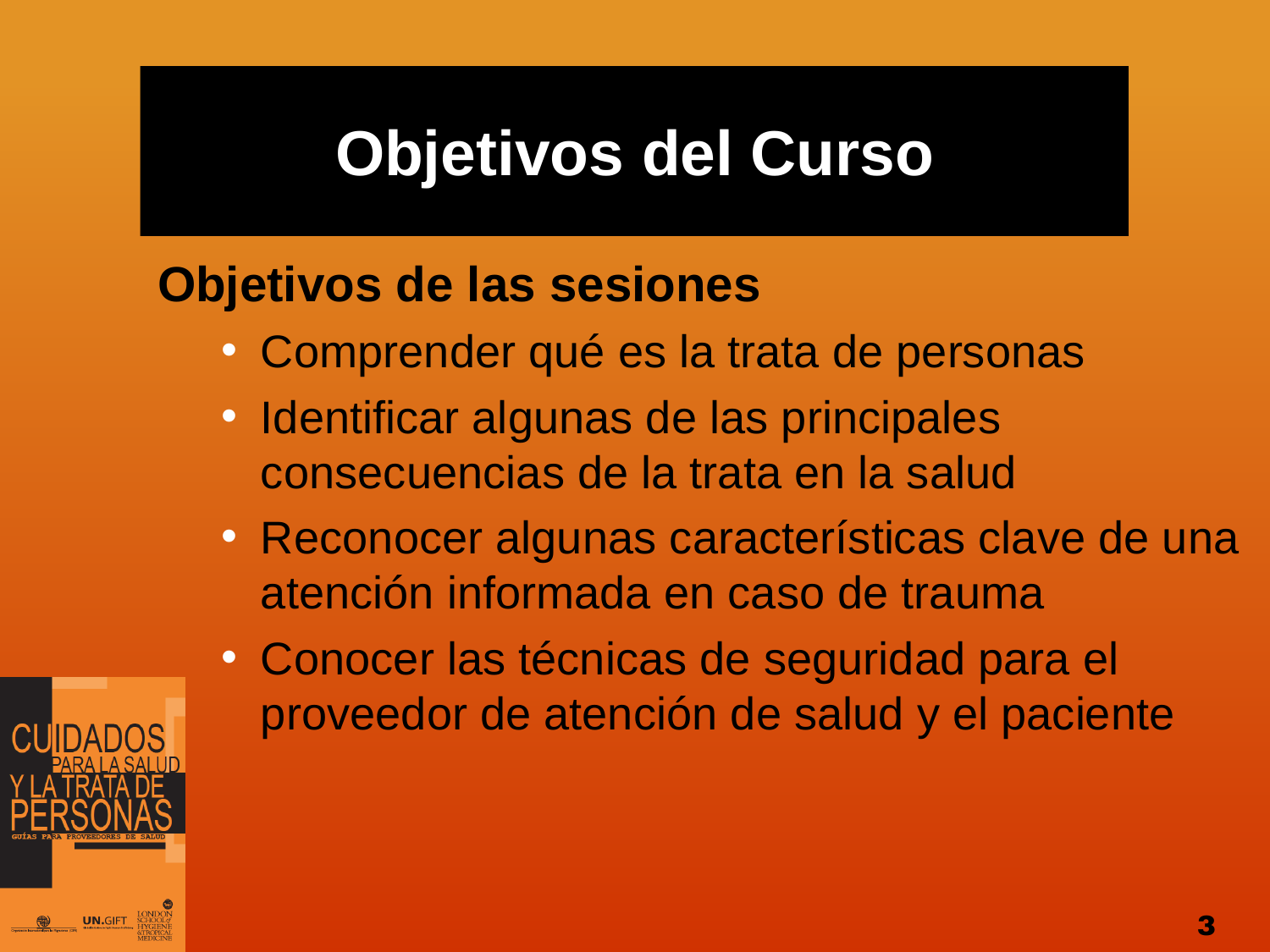

# Objetivos del Curso
Objetivos de las sesiones
Comprender qué es la trata de personas
Identificar algunas de las principales consecuencias de la trata en la salud
Reconocer algunas características clave de una atención informada en caso de trauma
Conocer las técnicas de seguridad para el proveedor de atención de salud y el paciente

3